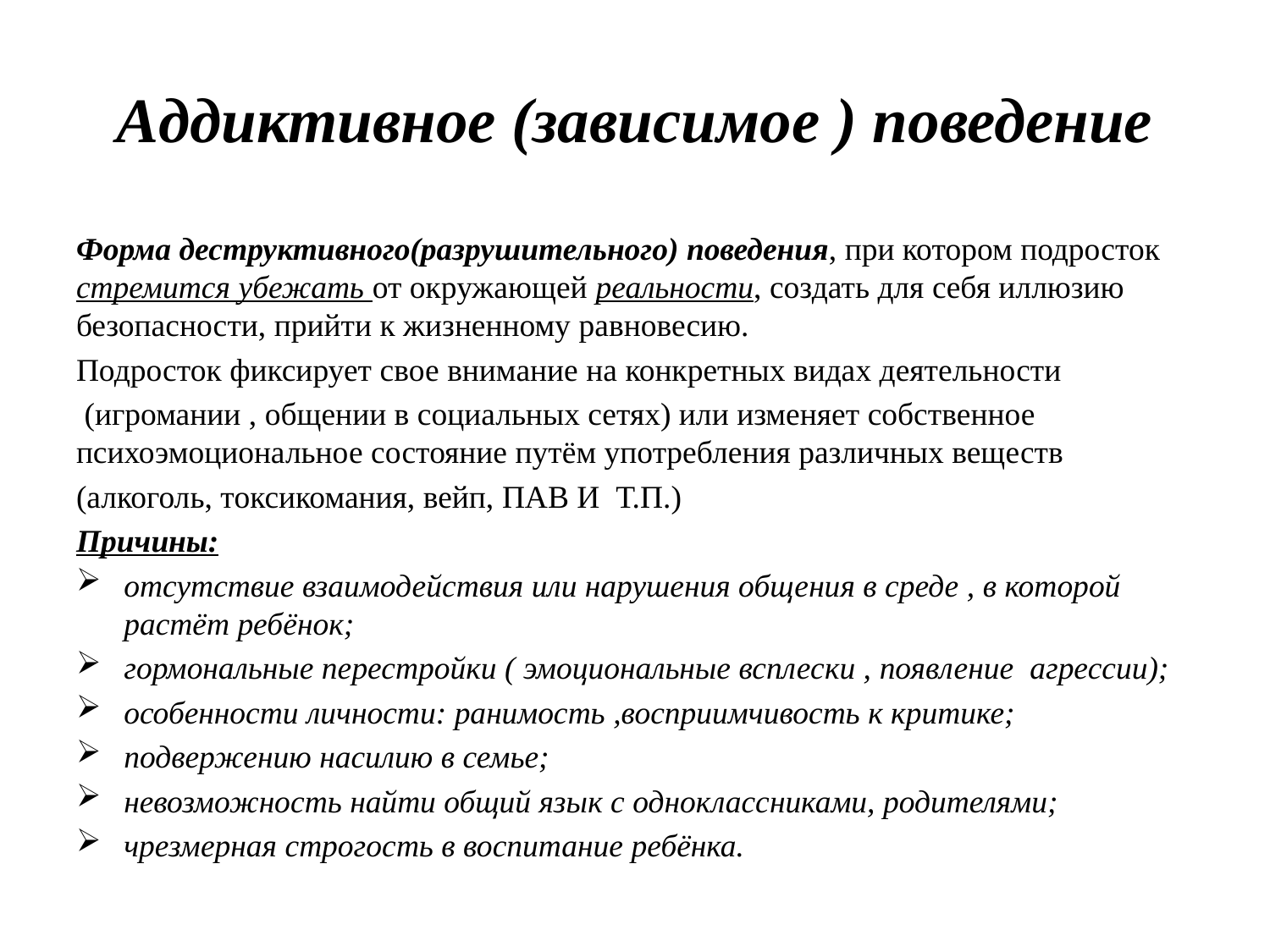

# Аддиктивное (зависимое ) поведение
Форма деструктивного(разрушительного) поведения, при котором подросток стремится убежать от окружающей реальности, создать для себя иллюзию безопасности, прийти к жизненному равновесию.
Подросток фиксирует свое внимание на конкретных видах деятельности
 (игромании , общении в социальных сетях) или изменяет собственное психоэмоциональное состояние путём употребления различных веществ
(алкоголь, токсикомания, вейп, ПАВ И  Т.П.)
Причины:
отсутствие взаимодействия или нарушения общения в среде , в которой растёт ребёнок;
гормональные перестройки ( эмоциональные всплески , появление  агрессии);
особенности личности: ранимость ,восприимчивость к критике;
подвержению насилию в семье;
невозможность найти общий язык с одноклассниками, родителями;
чрезмерная строгость в воспитание ребёнка.